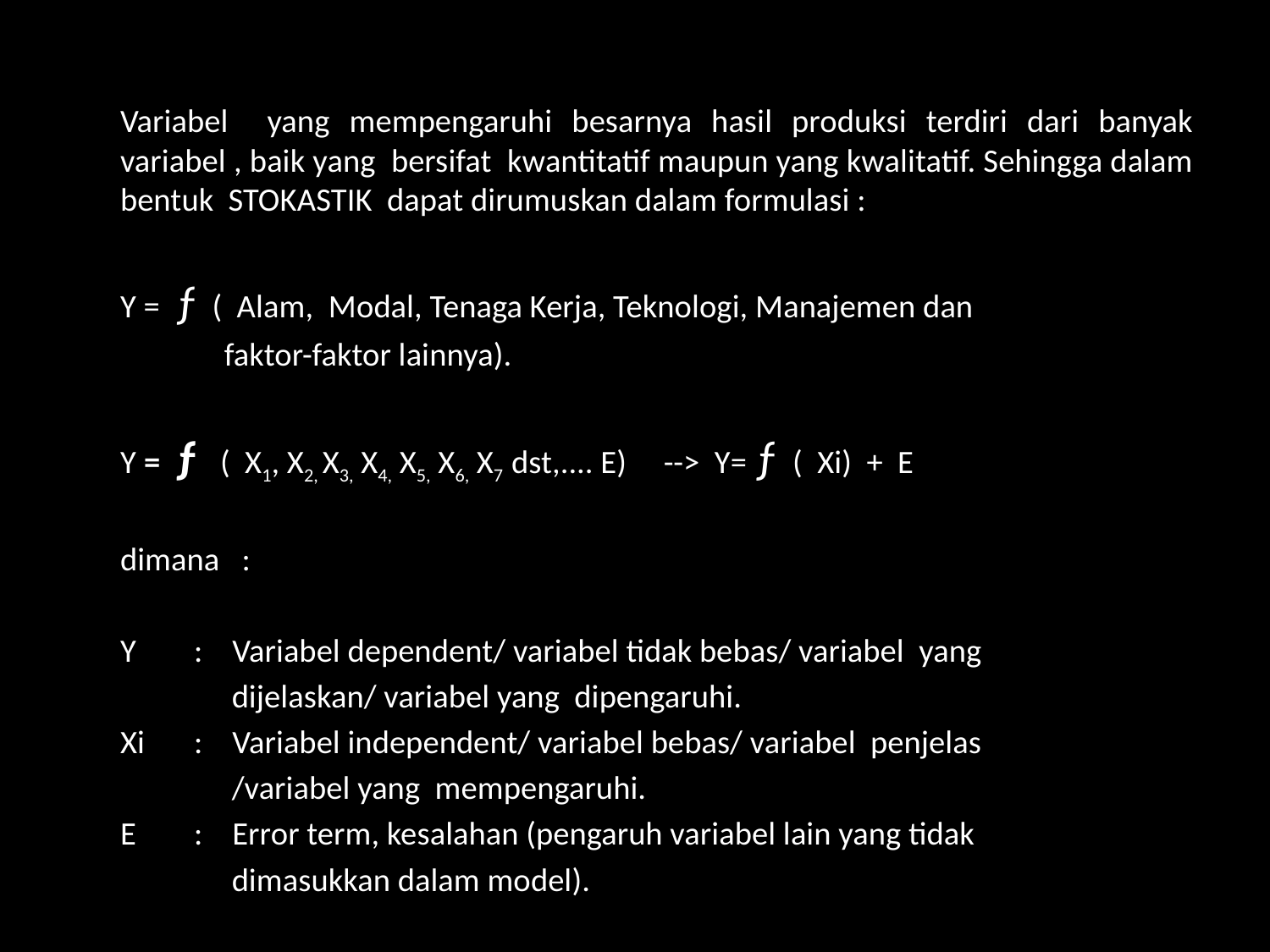

Variabel  yang mempengaruhi besarnya hasil produksi terdiri dari banyak variabel , baik yang  bersifat  kwantitatif maupun yang kwalitatif. Sehingga dalam bentuk  STOKASTIK  dapat dirumuskan dalam formulasi :

	Y =  ƒ  (  Alam,  Modal, Tenaga Kerja, Teknologi, Manajemen dan
                    faktor-faktor lainnya).

	Y =  ƒ   (  X1­, X2, X3, X4, X5, X6, X7  dst,.... E)     -->  Y= ƒ  (  Xi)  +  E

	dimana   :

	Y	:    Variabel dependent/ variabel tidak bebas/ variabel  yang
                     dijelaskan/ variabel yang  dipengaruhi.
	Xi	:    Variabel independent/ variabel bebas/ variabel  penjelas
                     /variabel yang  mempengaruhi.
	E	:    Error term, kesalahan (pengaruh variabel lain yang tidak
                     dimasukkan dalam model).